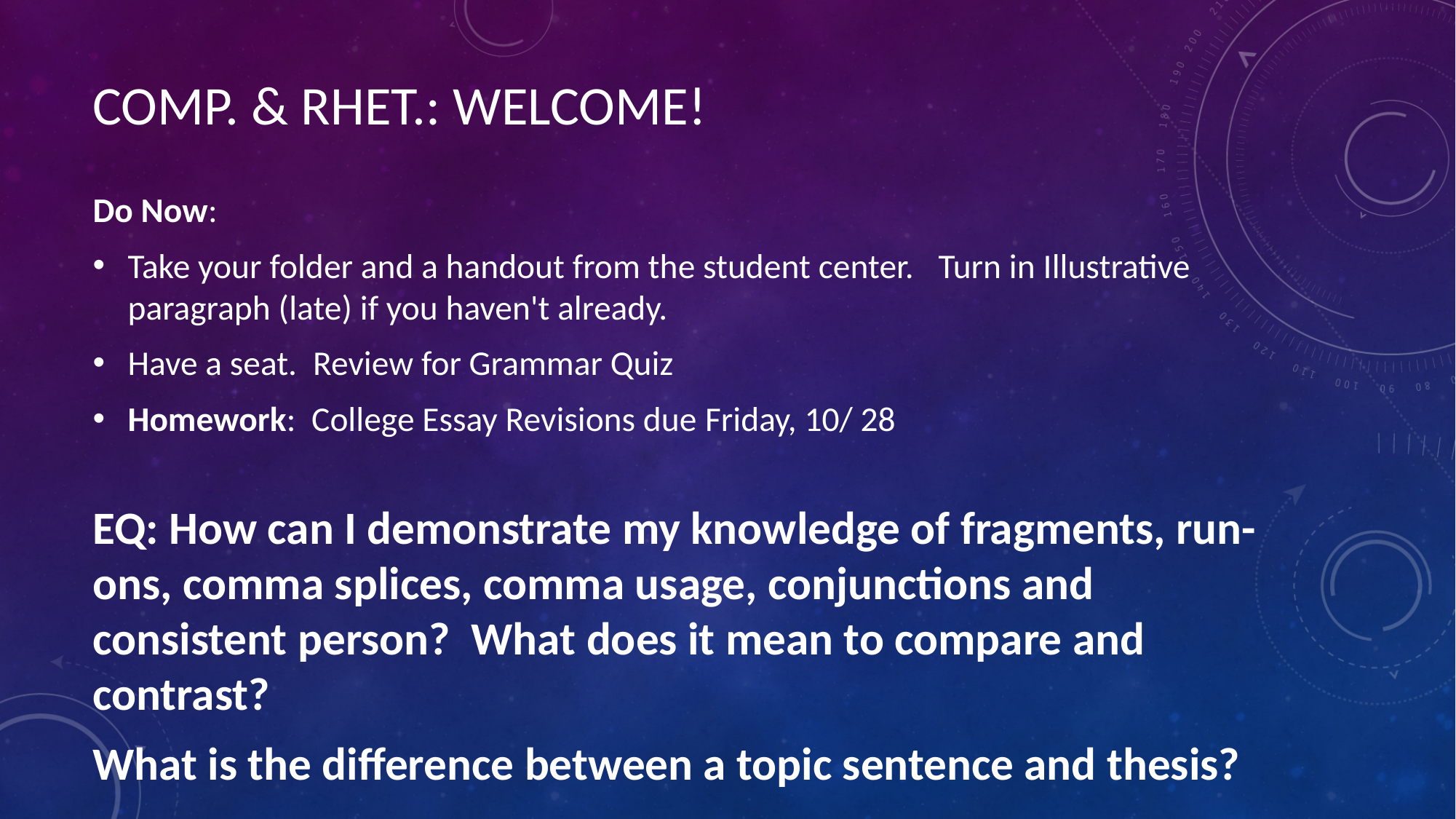

# Comp. & Rhet.: Welcome!
Do Now:
Take your folder and a handout from the student center.   Turn in Illustrative paragraph (late) if you haven't already.
Have a seat.  Review for Grammar Quiz
Homework:  College Essay Revisions due Friday, 10/ 28

EQ: How can I demonstrate my knowledge of fragments, run-ons, comma splices, comma usage, conjunctions and consistent person?  What does it mean to compare and contrast?
What is the difference between a topic sentence and thesis?